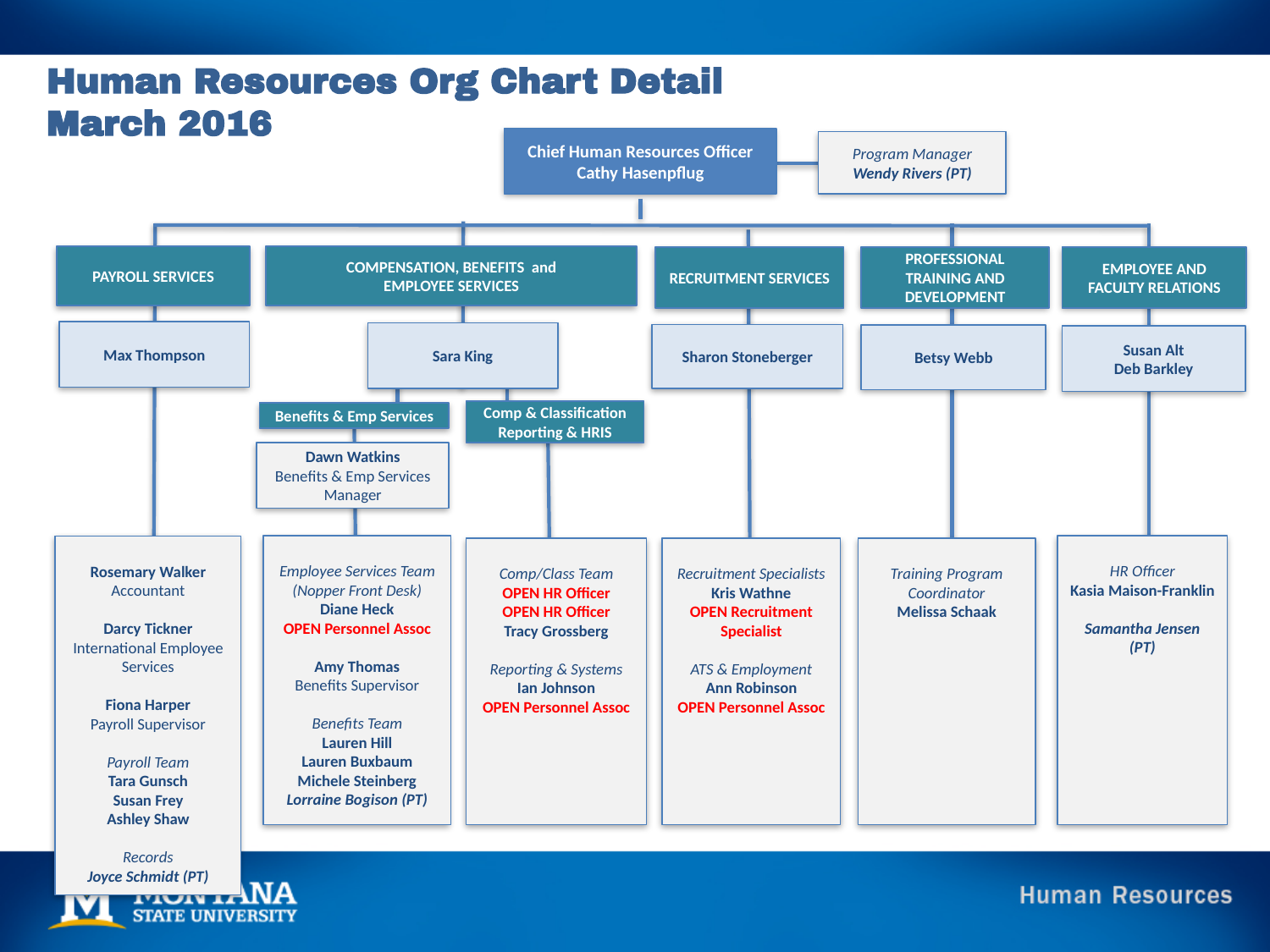

Human Resources Org Chart Detail
March 2016

Chief Human Resources Officer
Cathy Hasenpflug

Program Manager
Wendy Rivers (PT)

PAYROLL SERVICES

COMPENSATION, BENEFITS  and
 EMPLOYEE SERVICES
RECRUITMENT SERVICES

PROFESSIONAL TRAINING AND DEVELOPMENT

EMPLOYEE AND FACULTY RELATIONS

Max Thompson

Sara King
Sharon Stoneberger

Betsy Webb
Susan Alt
Deb Barkley
Comp & Classification
Reporting & HRIS
Benefits & Emp Services

Dawn Watkins
Benefits & Emp Services Manager
Employee Services Team
(Nopper Front Desk)
Diane Heck
OPEN Personnel Assoc

Amy Thomas
Benefits Supervisor

Benefits Team
Lauren Hill
Lauren Buxbaum
Michele Steinberg
Lorraine Bogison (PT)

HR Officer
Kasia Maison-Franklin

Samantha Jensen (PT)

Rosemary Walker
Accountant

Darcy Tickner
International Employee Services

Fiona Harper
Payroll Supervisor

Payroll Team
Tara Gunsch
Susan Frey
Ashley Shaw

Records
Joyce Schmidt (PT)

Comp/Class Team
OPEN HR Officer
OPEN HR Officer
Tracy Grossberg

Reporting & Systems
Ian Johnson
OPEN Personnel Assoc

Recruitment Specialists
Kris Wathne
OPEN Recruitment Specialist

ATS & Employment
Ann Robinson
OPEN Personnel Assoc

Training Program Coordinator
Melissa Schaak

2